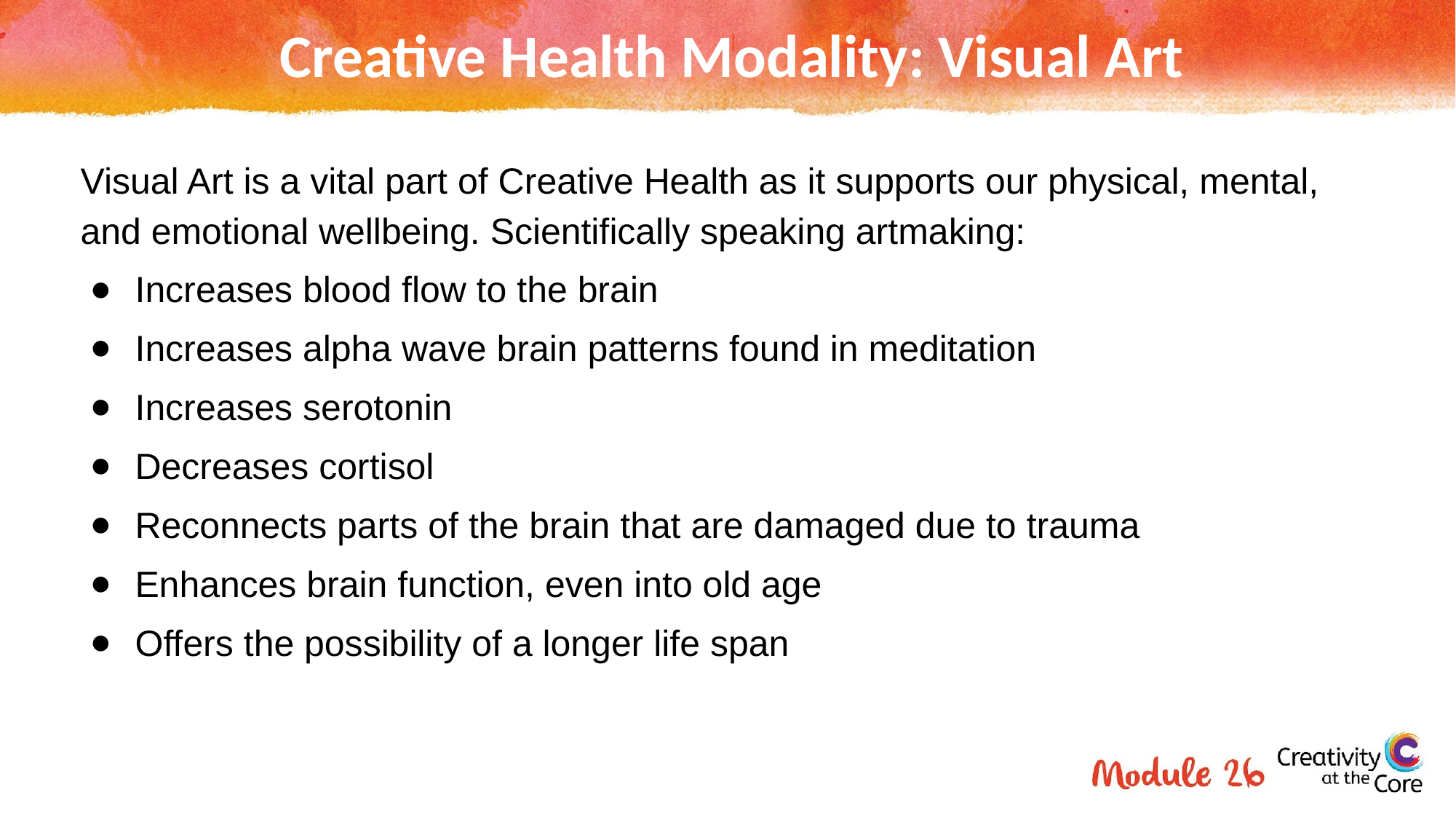

# Creative Health Modality: Visual Art
Visual Art is a vital part of Creative Health as it supports our physical, mental, and emotional wellbeing. Scientifically speaking artmaking:
Increases blood flow to the brain
Increases alpha wave brain patterns found in meditation
Increases serotonin
Decreases cortisol
Reconnects parts of the brain that are damaged due to trauma
Enhances brain function, even into old age
Offers the possibility of a longer life span